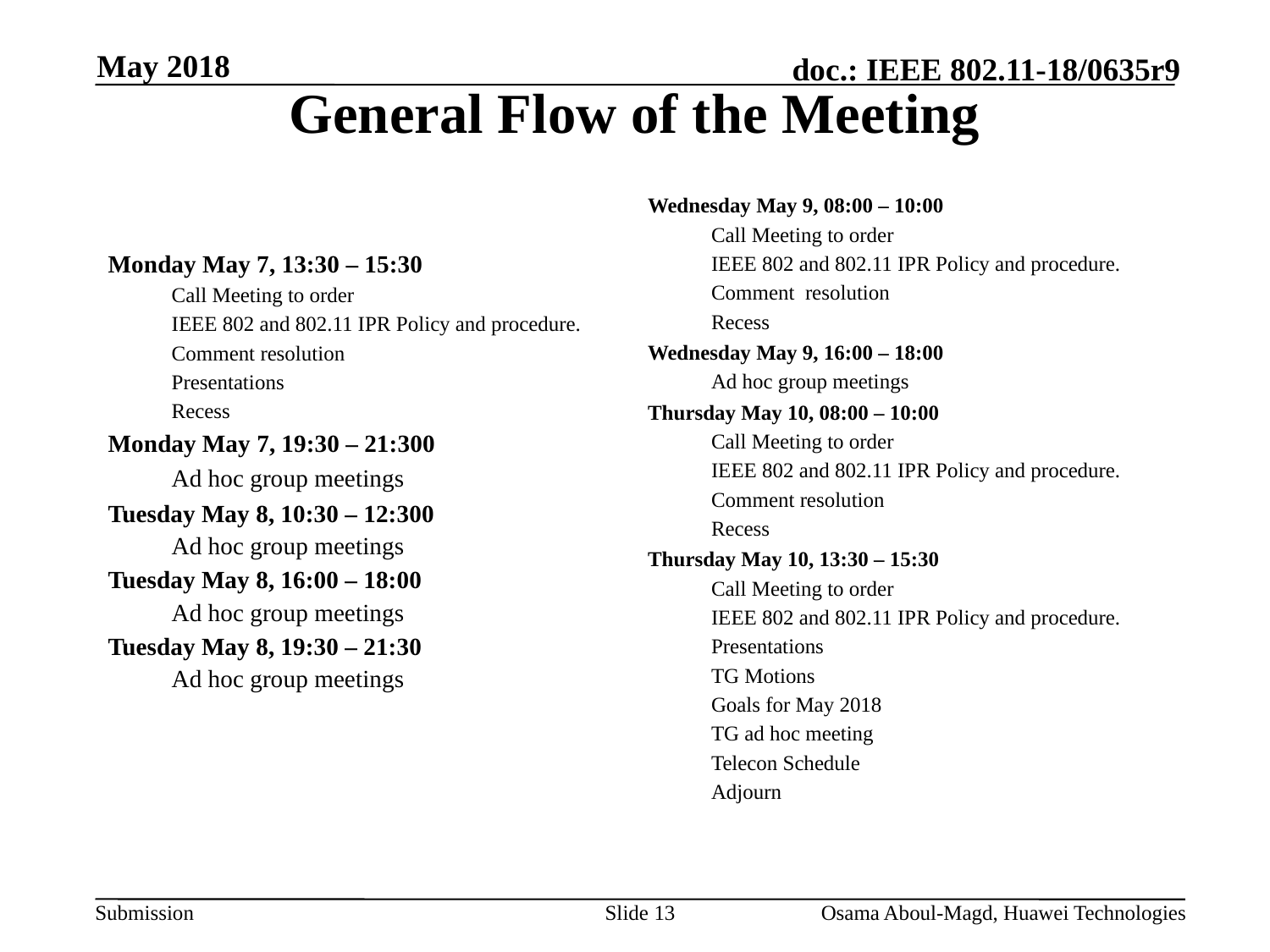

May 2018
# General Flow of the Meeting
Wednesday May 9, 08:00 – 10:00
Call Meeting to order
IEEE 802 and 802.11 IPR Policy and procedure.
Comment  resolution
Recess
Wednesday May 9, 16:00 – 18:00
Ad hoc group meetings
Thursday May 10, 08:00 – 10:00
Call Meeting to order
IEEE 802 and 802.11 IPR Policy and procedure.
Comment resolution
Recess
Thursday May 10, 13:30 – 15:30
Call Meeting to order
IEEE 802 and 802.11 IPR Policy and procedure.
Presentations
TG Motions
Goals for May 2018
TG ad hoc meeting
Telecon Schedule
Adjourn

Monday May 7, 13:30 – 15:30
Call Meeting to order
IEEE 802 and 802.11 IPR Policy and procedure.
Comment resolution
Presentations
Recess
Monday May 7, 19:30 – 21:300
Ad hoc group meetings
Tuesday May 8, 10:30 – 12:300
Ad hoc group meetings
Tuesday May 8, 16:00 – 18:00
Ad hoc group meetings
Tuesday May 8, 19:30 – 21:30
Ad hoc group meetings

Slide 13
Osama Aboul-Magd, Huawei Technologies